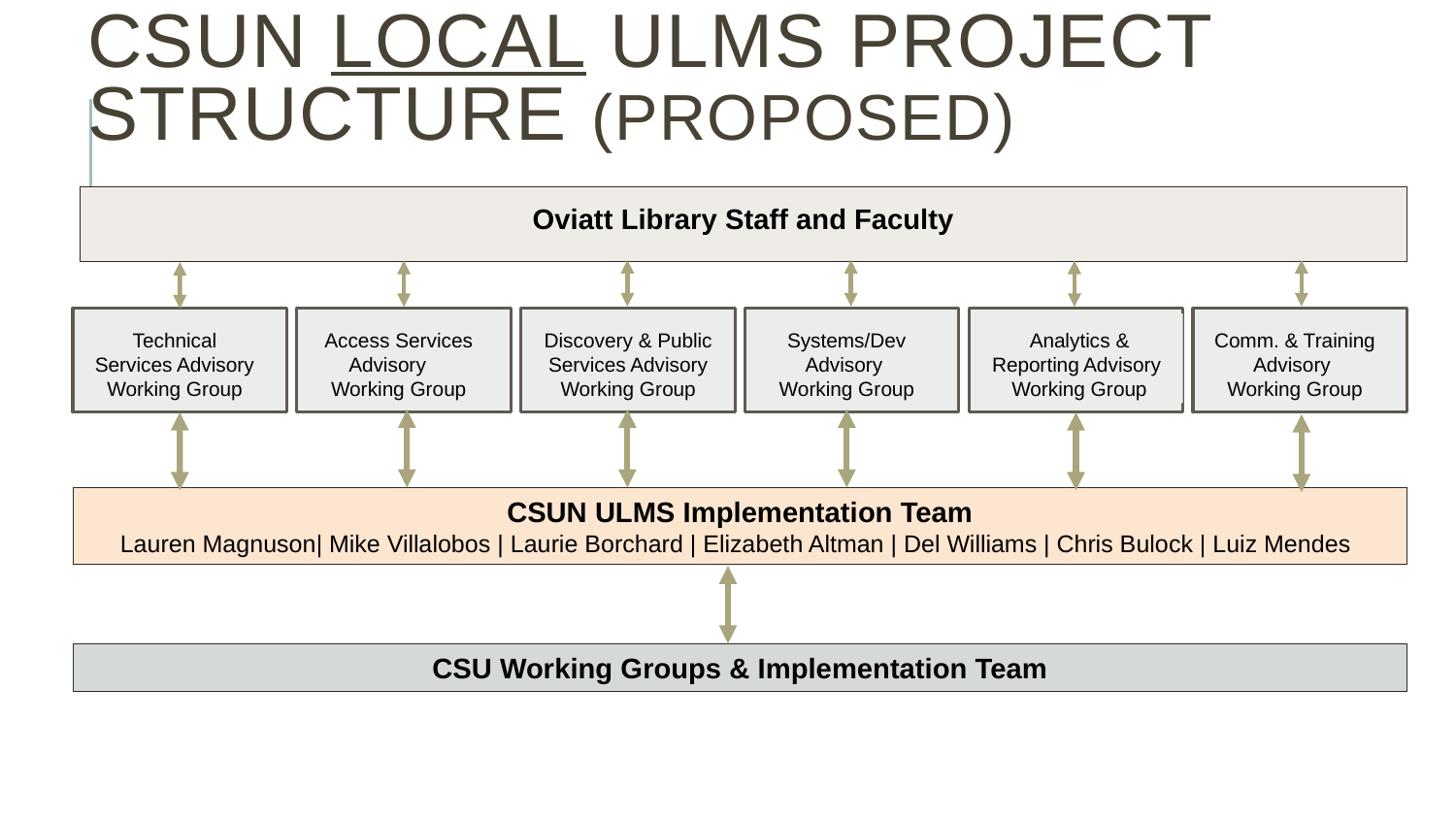

# CSUN LOCal ULMS Project Structure (Proposed)
Oviatt Library Staff and Faculty

Technical Services Advisory Working Group

Access Services Advisory     Working Group

Discovery & Public Services Advisory Working Group

Systems/Dev Advisory
Working Group

Analytics & Reporting Advisory
Working Group

Comm. & Training Advisory
Working Group
CSUN ULMS Implementation Team
Lauren Magnuson| Mike Villalobos | Laurie Borchard | Elizabeth Altman | Del Williams | Chris Bulock | Luiz Mendes
CSU Working Groups & Implementation Team